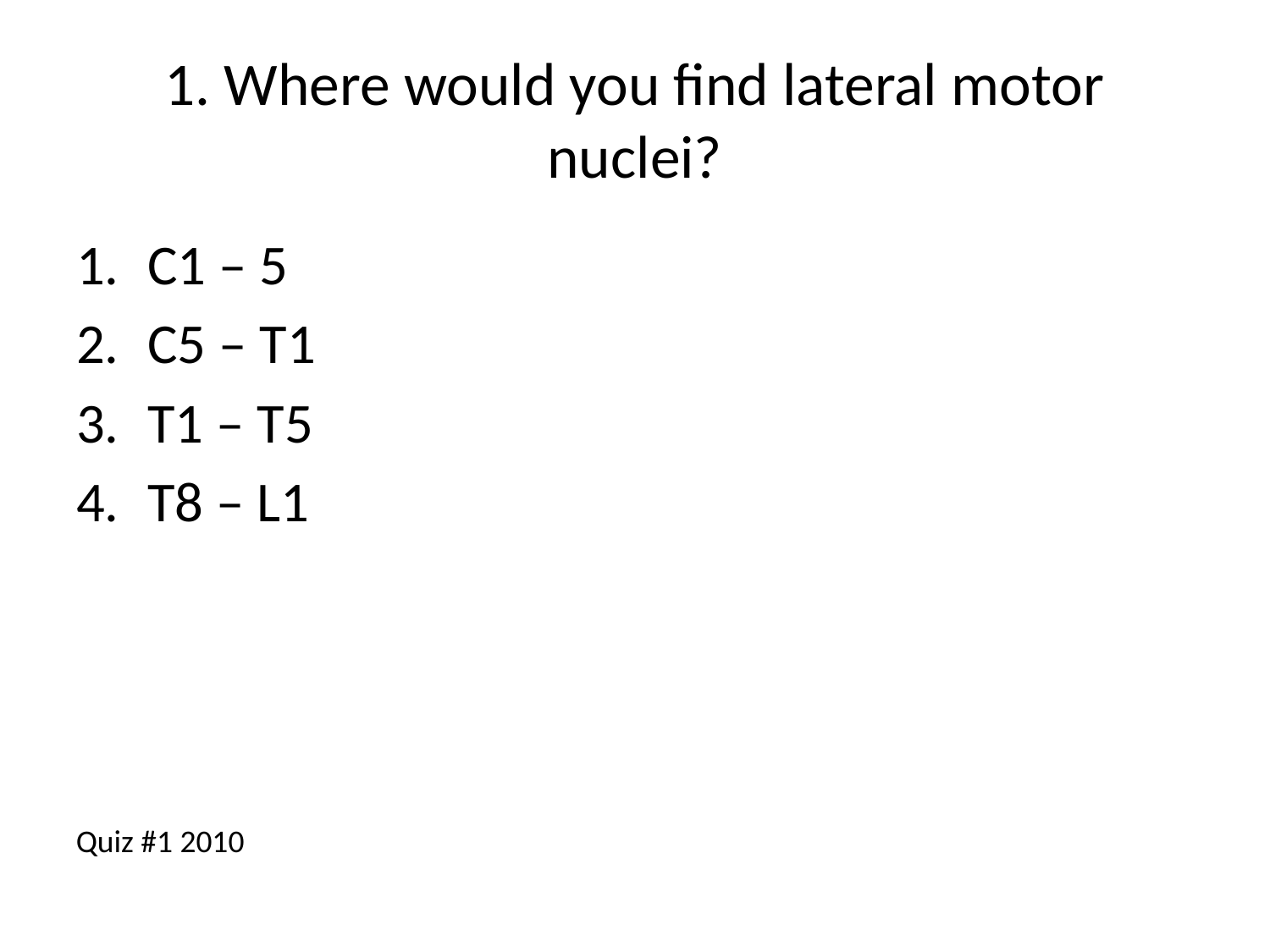

# 1. Where would you find lateral motor nuclei?
C1 – 5
C5 – T1
T1 – T5
T8 – L1
Quiz #1 2010